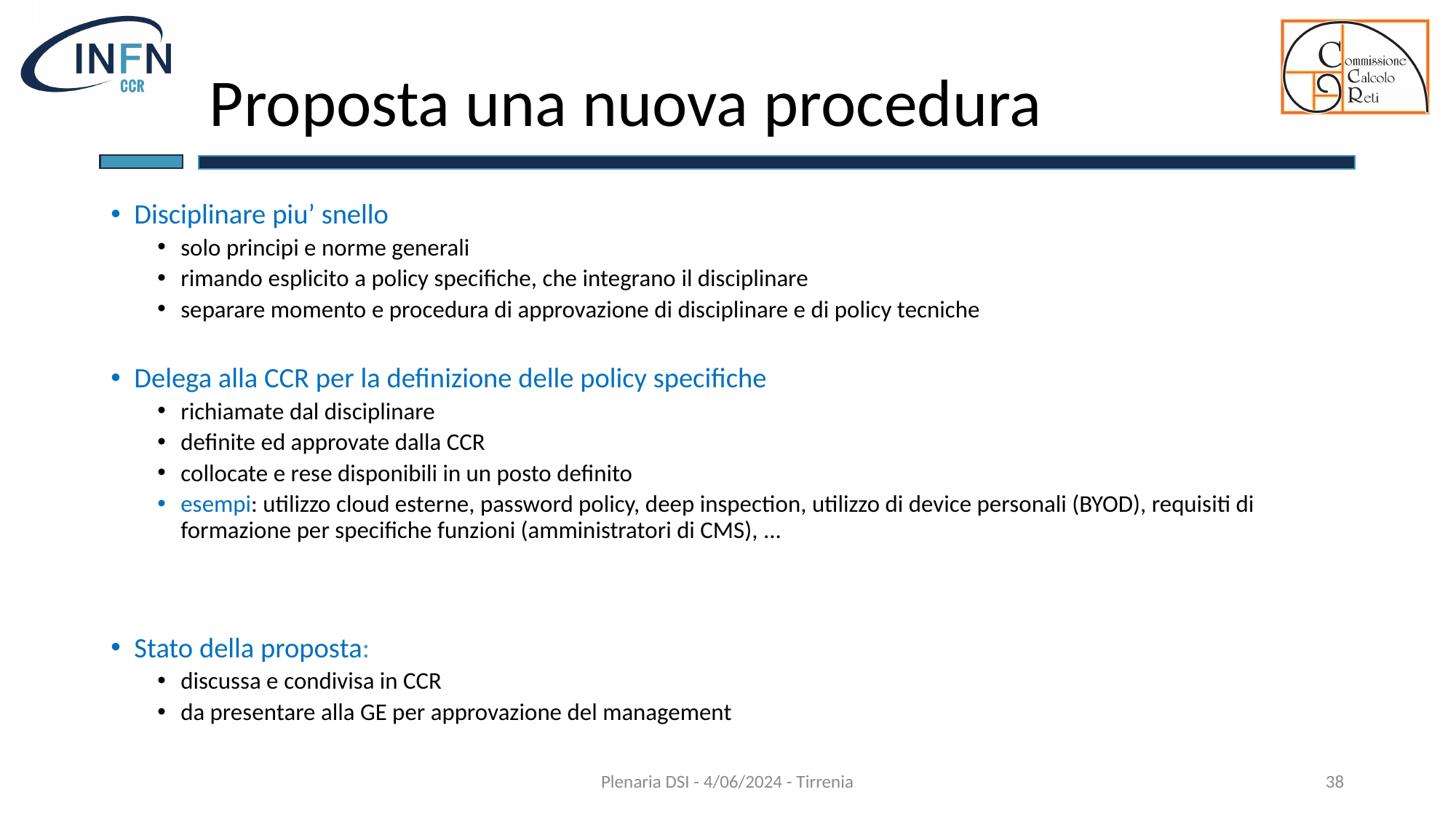

# Proposta una nuova procedura
Disciplinare piu’ snello
solo principi e norme generali
rimando esplicito a policy specifiche, che integrano il disciplinare
separare momento e procedura di approvazione di disciplinare e di policy tecniche

Delega alla CCR per la definizione delle policy specifiche
richiamate dal disciplinare
definite ed approvate dalla CCR
collocate e rese disponibili in un posto definito
esempi: utilizzo cloud esterne, password policy, deep inspection, utilizzo di device personali (BYOD), requisiti di formazione per specifiche funzioni (amministratori di CMS), ...

Stato della proposta:
discussa e condivisa in CCR
da presentare alla GE per approvazione del management

Plenaria DSI - 4/06/2024 - Tirrenia
38